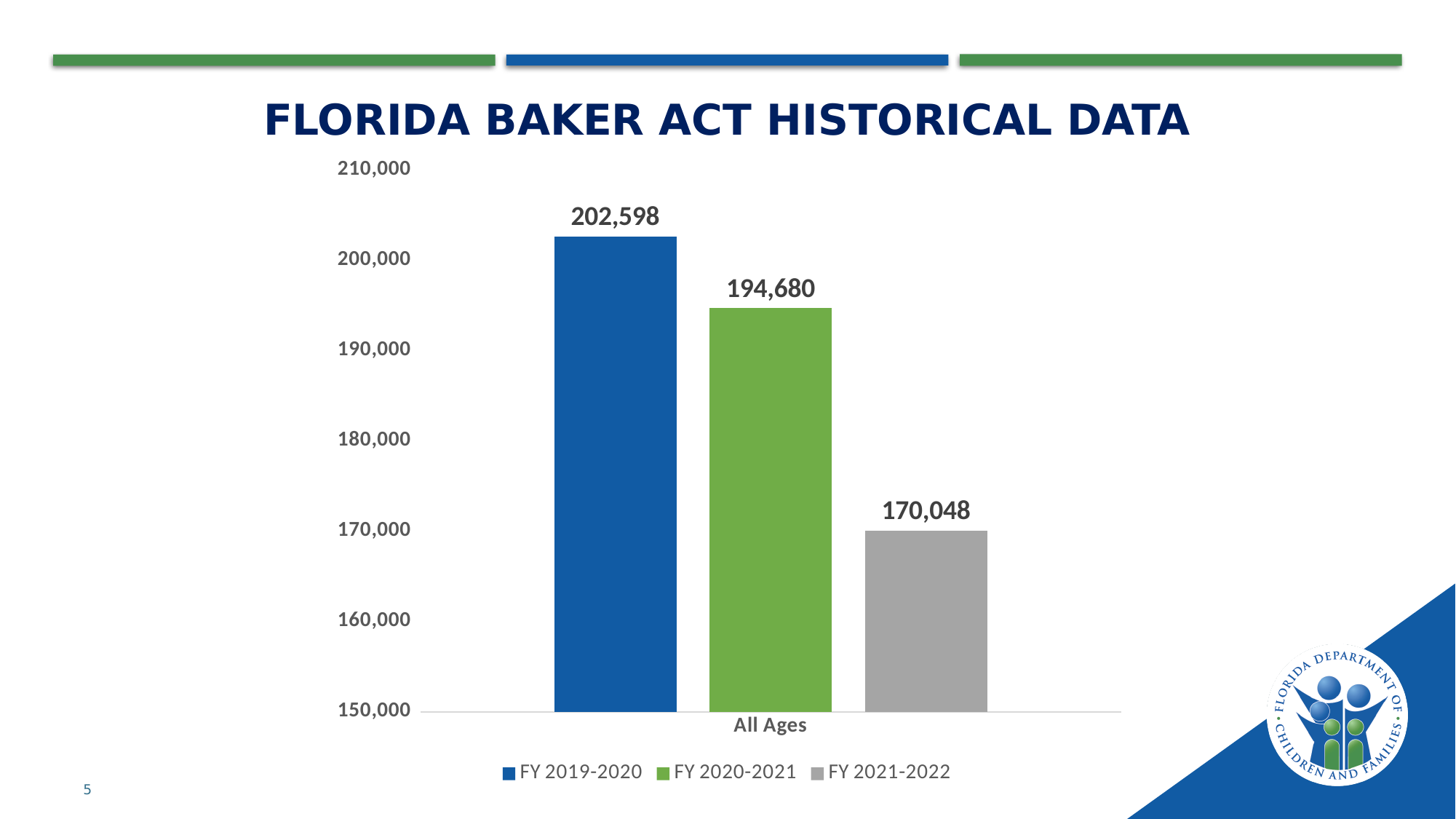

# FLORIDA BAKER ACT HISTORICAL DATA

### Chart

| Category | FY 2019-2020 | FY 2020-2021 | FY 2021-2022 |
|---|---|---|---|
| All Ages | 202598.0 | 194680.0 | 170048.0 |
5